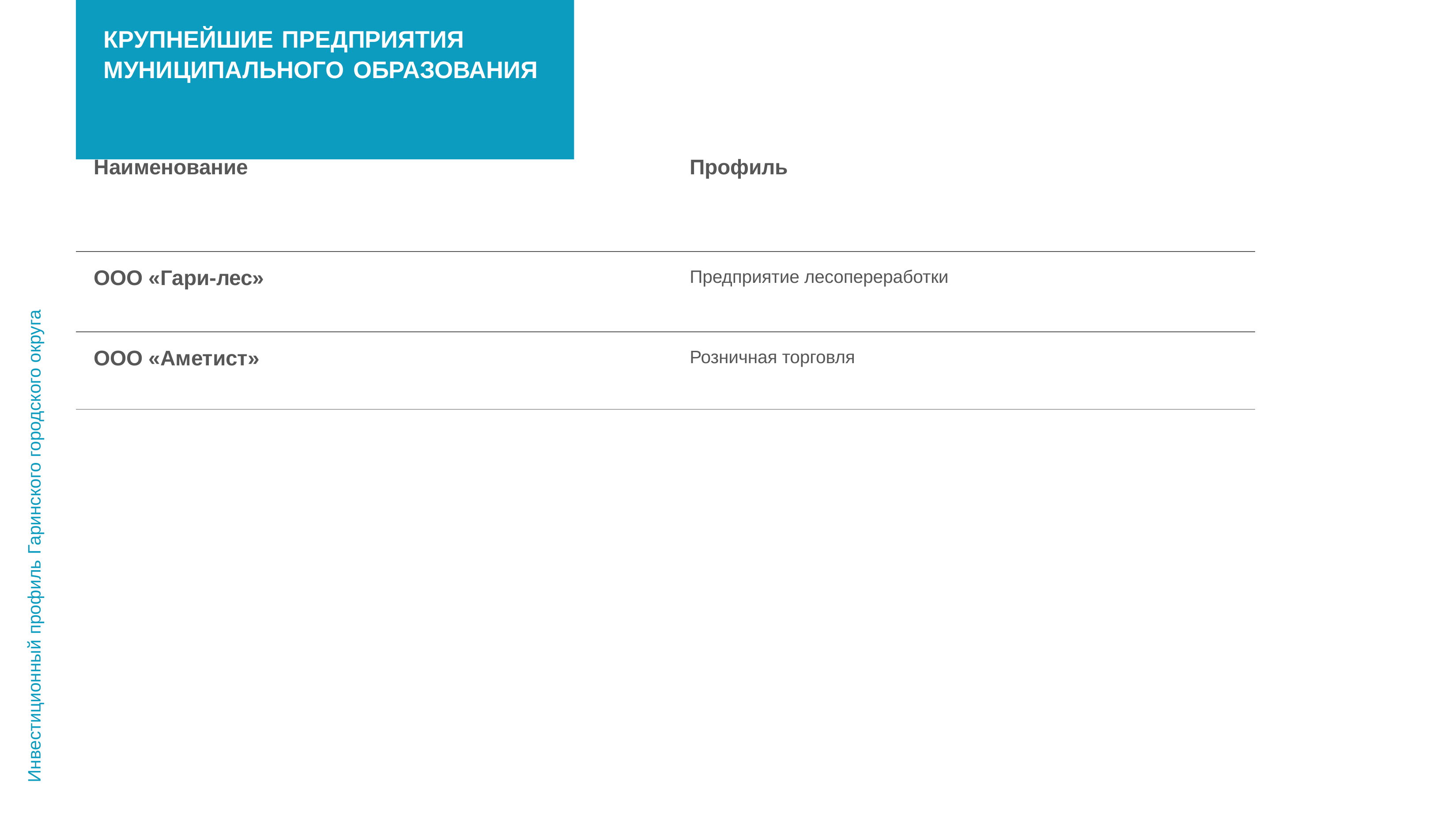

# КРУПНЕЙШИЕ ПРЕДПРИЯТИЯ МУНИЦИПАЛЬНОГО ОБРАЗОВАНИЯ
Профиль
Наименование

ООО «Гари-лес»
Предприятие лесопереработки
Инвестиционный профиль Гаринского городского округа

ООО «Аметист»
Розничная торговля